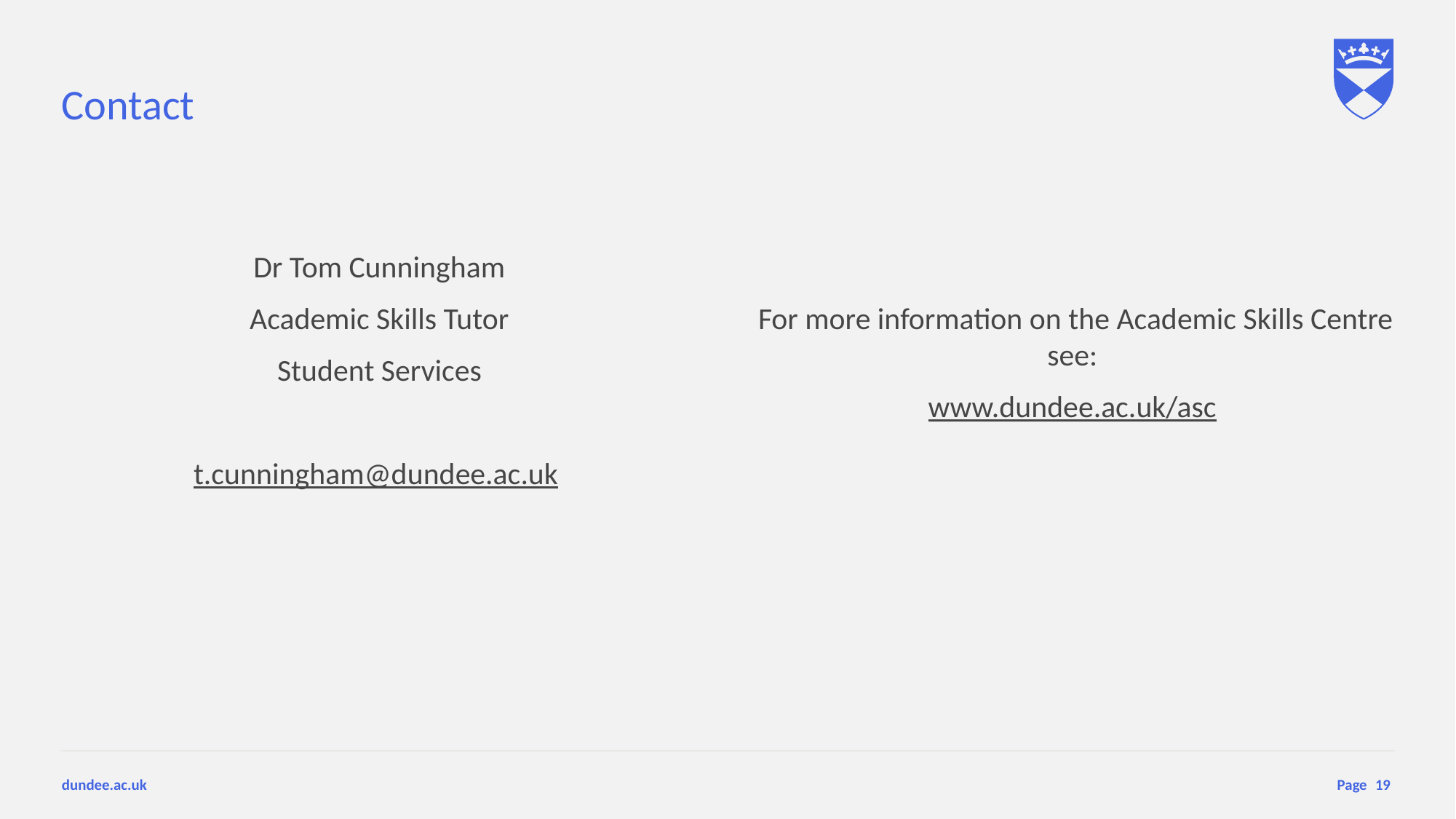

# Contact

Dr Tom Cunningham
Academic Skills Tutor
Student Services

t.cunningham@dundee.ac.uk

For more information on the Academic Skills Centre see:
www.dundee.ac.uk/asc

19